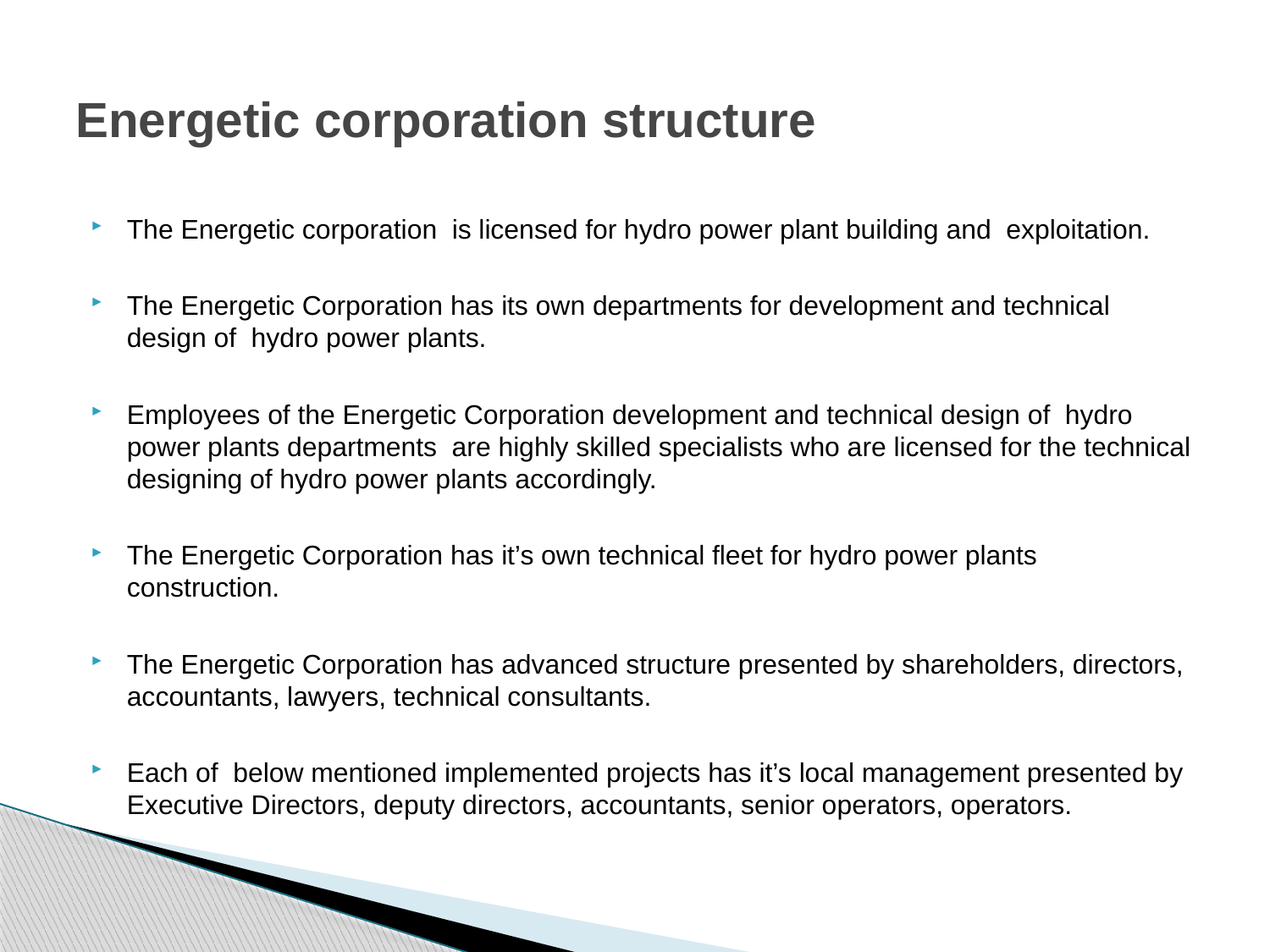

# Energetic corporation structure
The Energetic corporation  is licensed for hydro power plant building and  exploitation.

The Energetic Corporation has its own departments for development and technical design of  hydro power plants.

Employees of the Energetic Corporation development and technical design of  hydro power plants departments  are highly skilled specialists who are licensed for the technical designing of hydro power plants accordingly.

The Energetic Corporation has it’s own technical fleet for hydro power plants construction.

The Energetic Corporation has advanced structure presented by shareholders, directors, accountants, lawyers, technical consultants.

Each of  below mentioned implemented projects has it’s local management presented by Executive Directors, deputy directors, accountants, senior operators, operators.